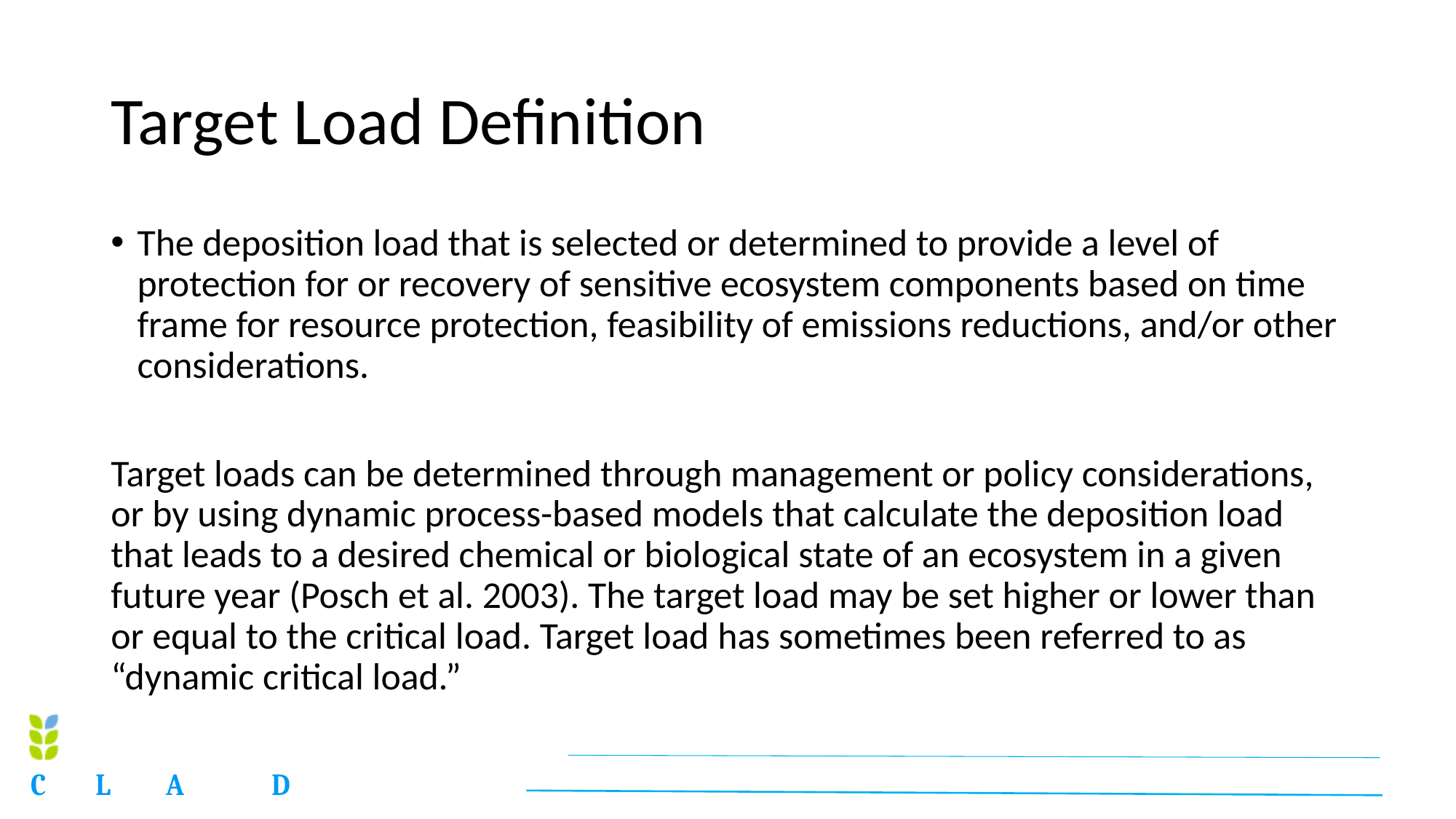

# Target Load Definition
The deposition load that is selected or determined to provide a level of protection for or recovery of sensitive ecosystem components based on time frame for resource protection, feasibility of emissions reductions, and/or other considerations.

Target loads can be determined through management or policy considerations, or by using dynamic process-based models that calculate the deposition load that leads to a desired chemical or biological state of an ecosystem in a given future year (Posch et al. 2003). The target load may be set higher or lower than or equal to the critical load. Target load has sometimes been referred to as “dynamic critical load.”